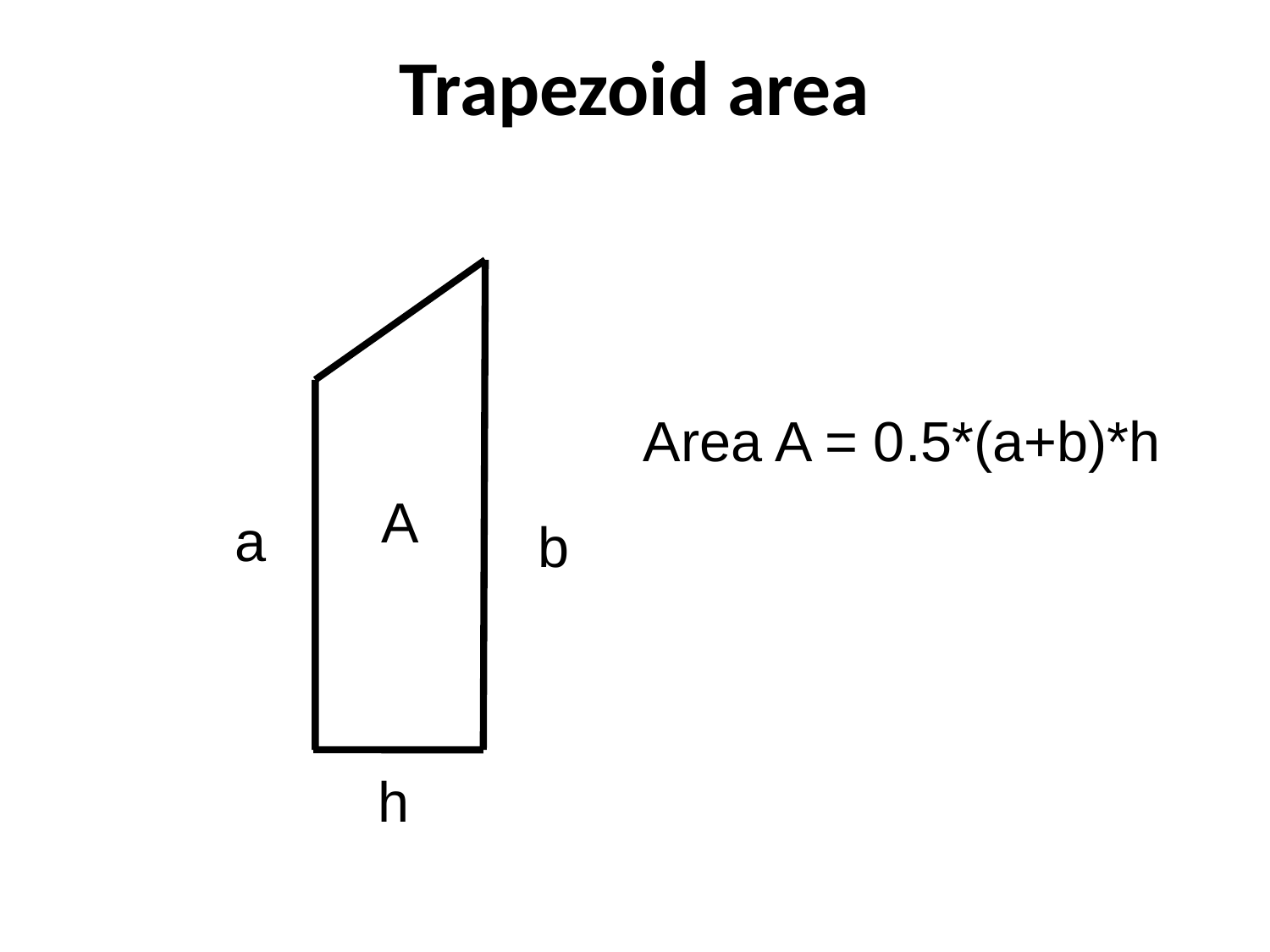

Trapezoid area

A
a

b

h
Area A = 0.5*(a+b)*h